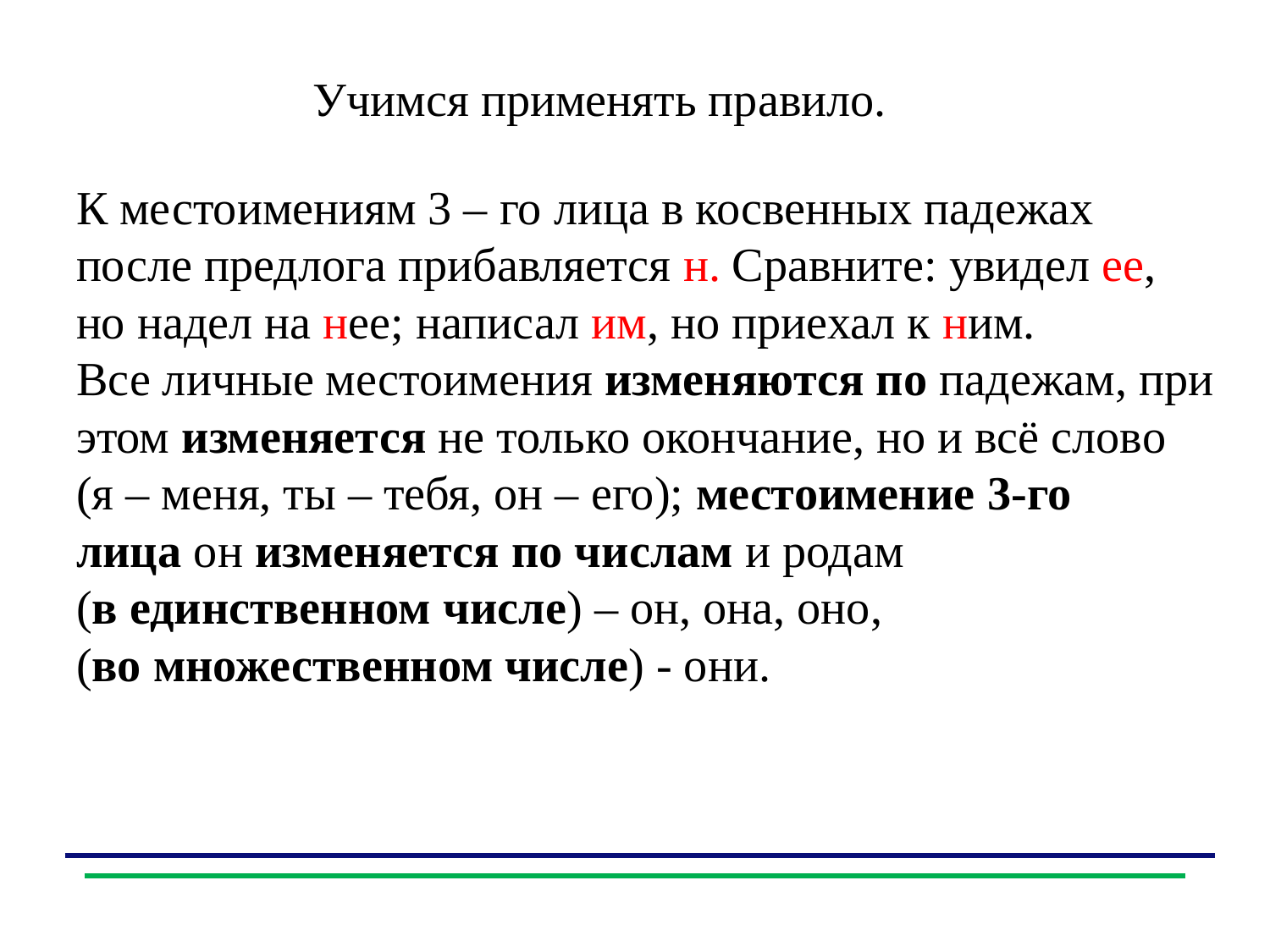

# Учимся применять правило. К местоимениям 3 – го лица в косвенных падежах после предлога прибавляется н. Сравните: увидел ее,     но надел на нее; написал им, но приехал к ним. Все личные местоимения изменяются по падежам, при этом изменяется не только окончание, но и всё слово   (я – меня, ты – тебя, он – его); местоимение 3-го лица он изменяется по числам и родам (в единственном числе) – он, она, оно, (во множественном числе) - они.